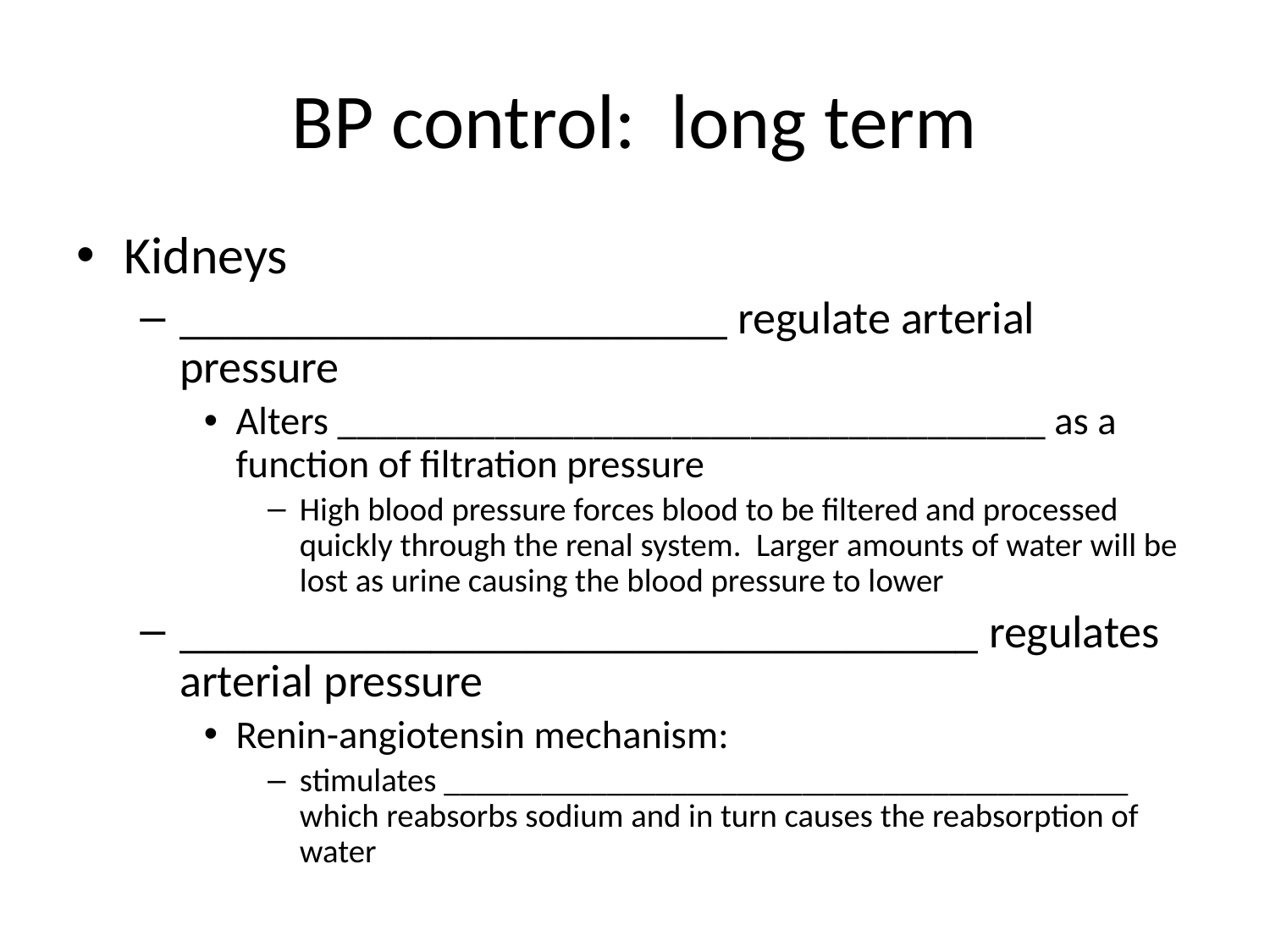

# BP control:  long term
Kidneys
________________________ regulate arterial pressure
Alters ____________________________________ as a function of filtration pressure
High blood pressure forces blood to be filtered and processed quickly through the renal system.  Larger amounts of water will be lost as urine causing the blood pressure to lower
___________________________________ regulates arterial pressure
Renin-angiotensin mechanism:
stimulates __________________________________________ which reabsorbs sodium and in turn causes the reabsorption of water